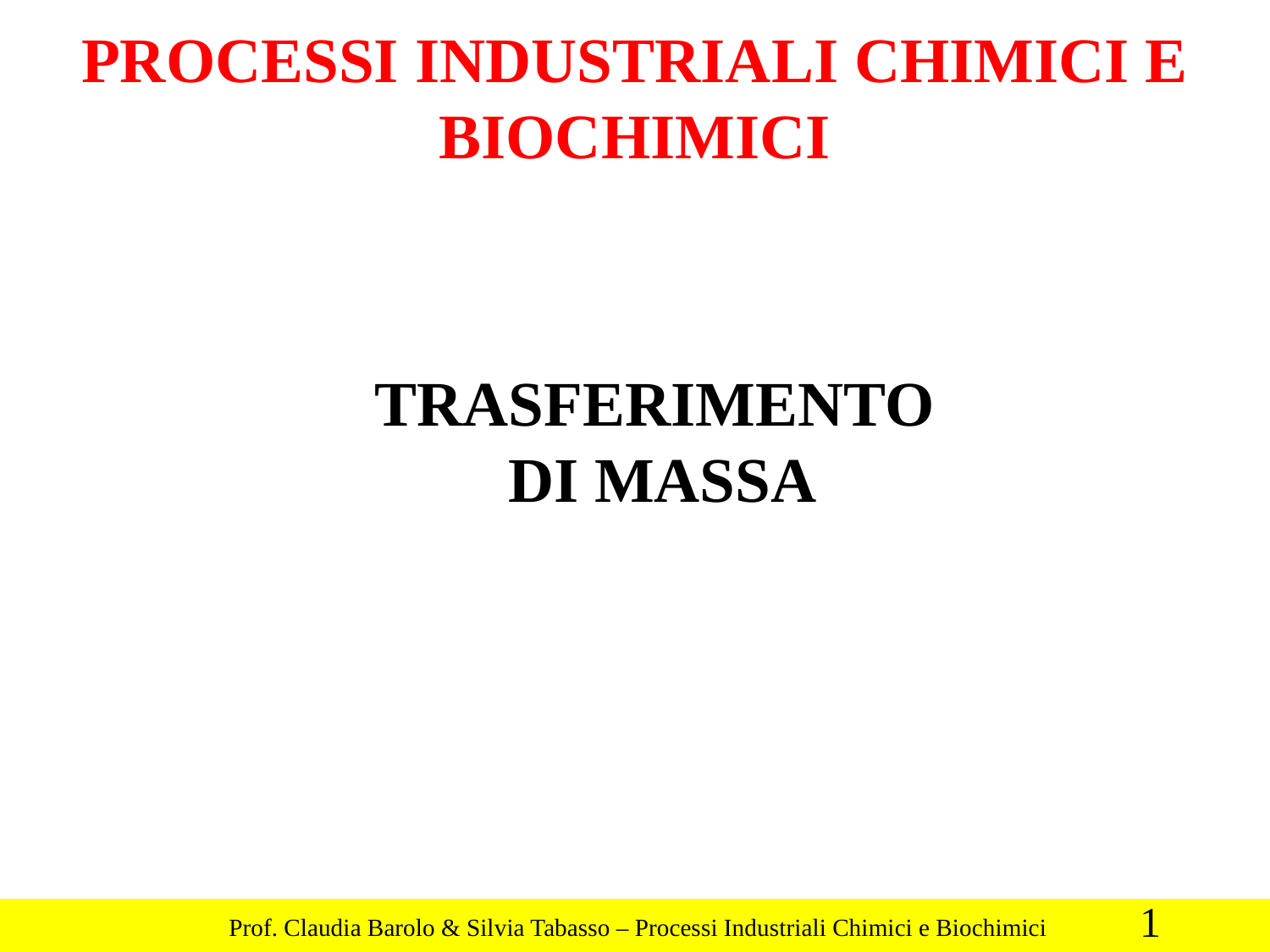

PROCESSI INDUSTRIALI CHIMICI E BIOCHIMICI
TRASFERIMENTO
DI MASSA
1